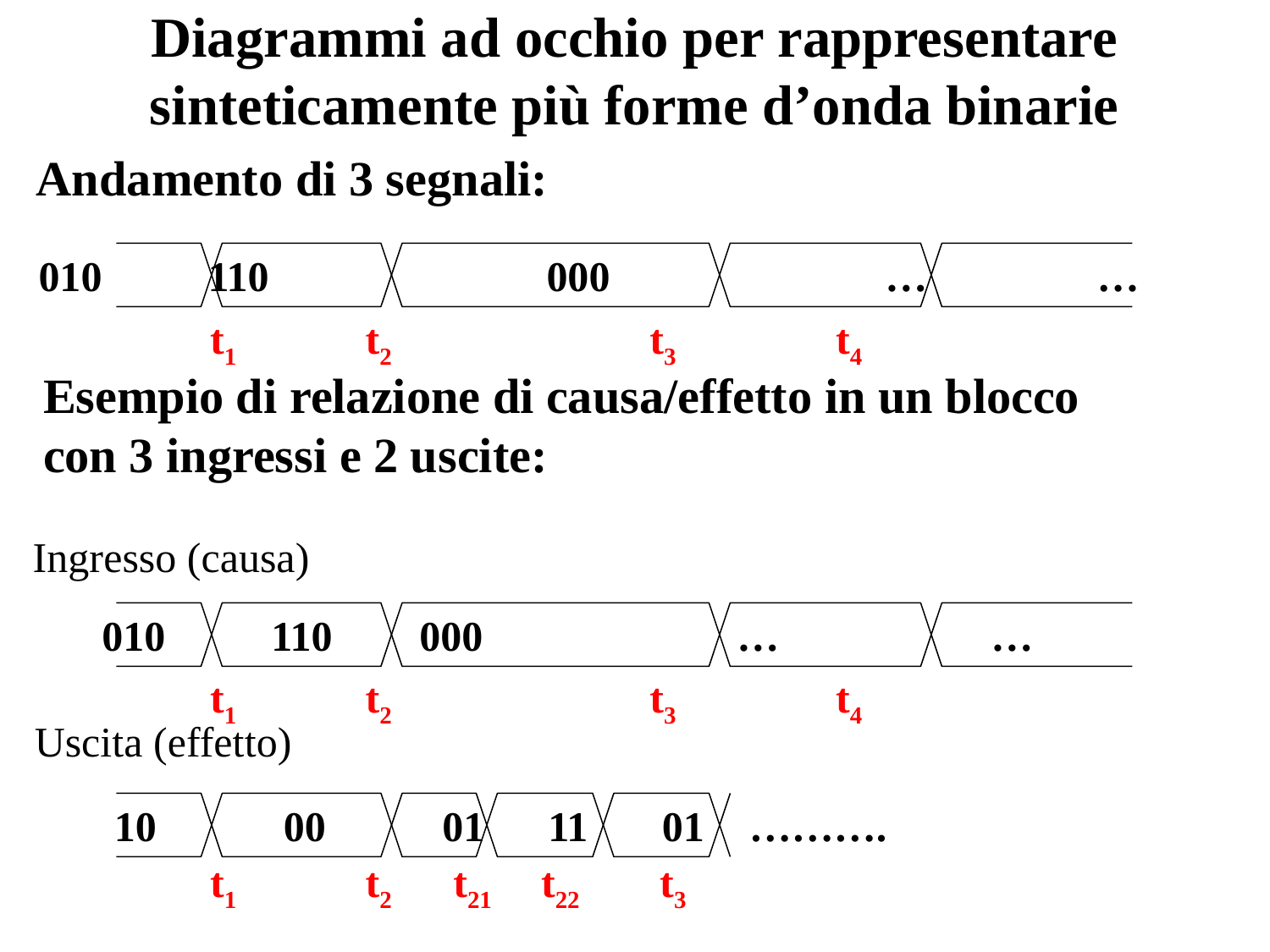

# Diagrammi ad occhio per rappresentare sinteticamente più forme d’onda binarie
Andamento di 3 segnali:
010	    110	         		000		        …	    …

t1                     t2                                          t3                          t4
Esempio di relazione di causa/effetto in un blocco con 3 ingressi e 2 uscite:
Ingresso (causa)
010	    110  	      000		…		…

t1                     t2                                          t3                          t4
Uscita (effetto)

10	    00	       01      11       01	……….
t1                     t2          t21        t22             t3